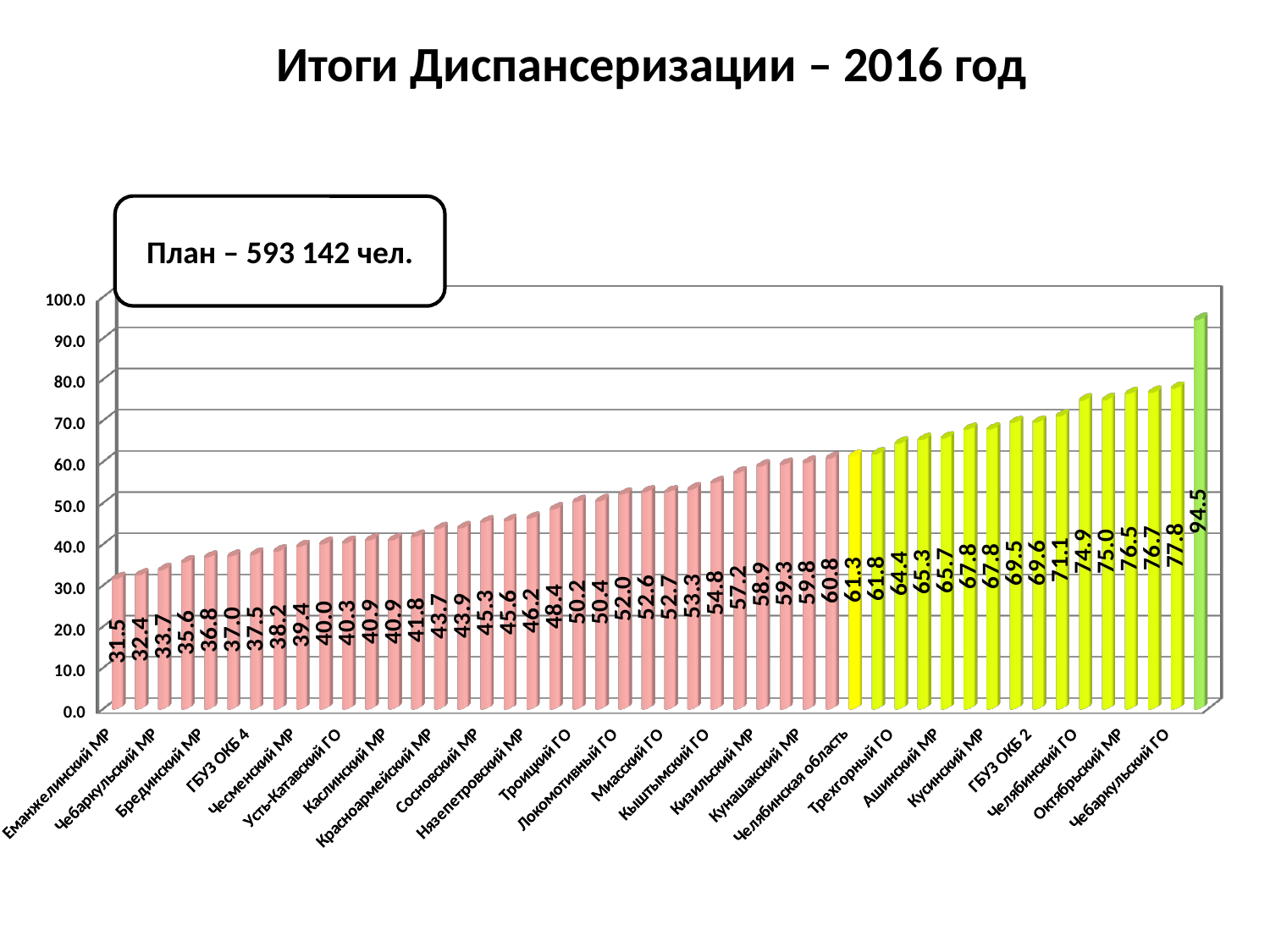

# Итоги Диспансеризации – 2016 год
План – 593 142 чел.

[unsupported chart]